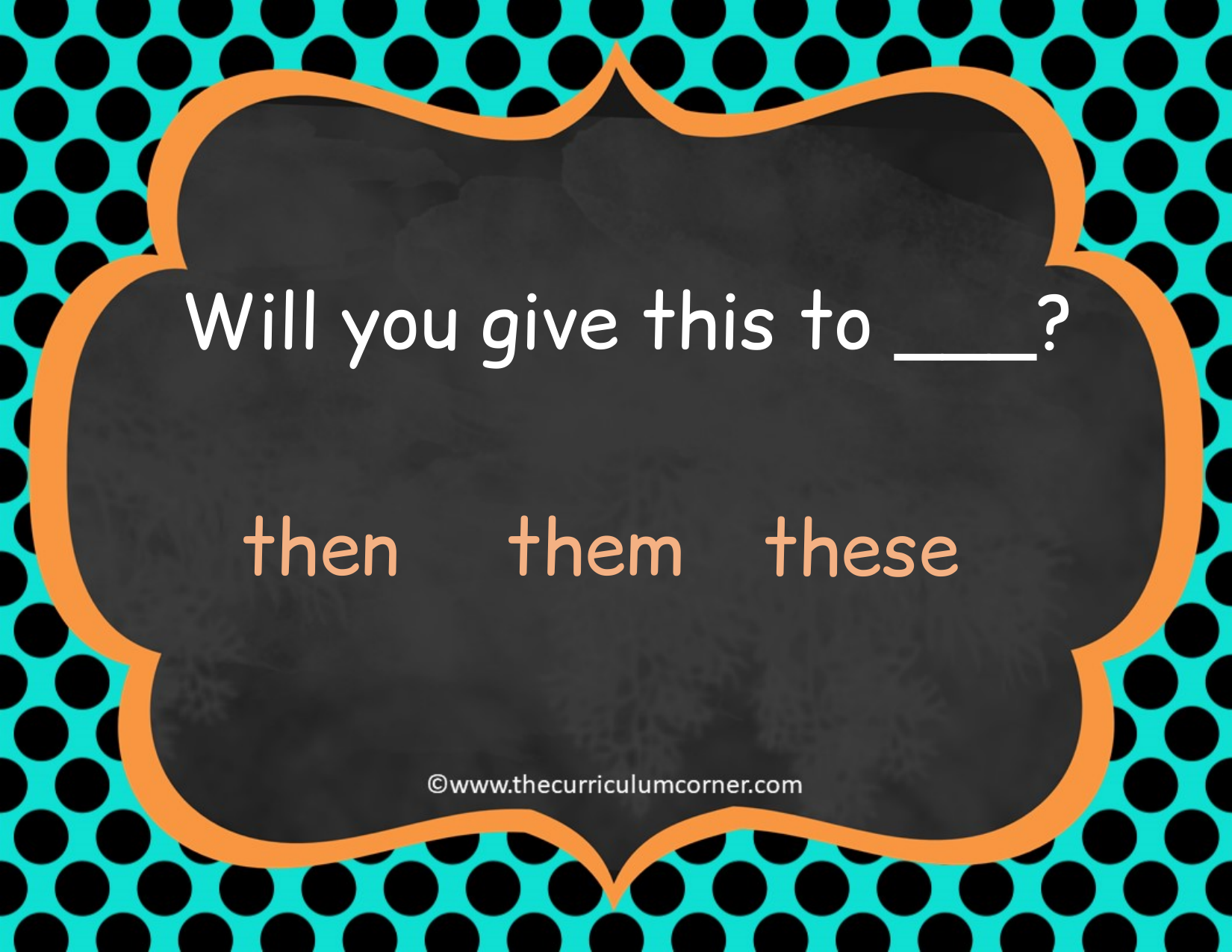

Will you give this to ___?
then
them
these